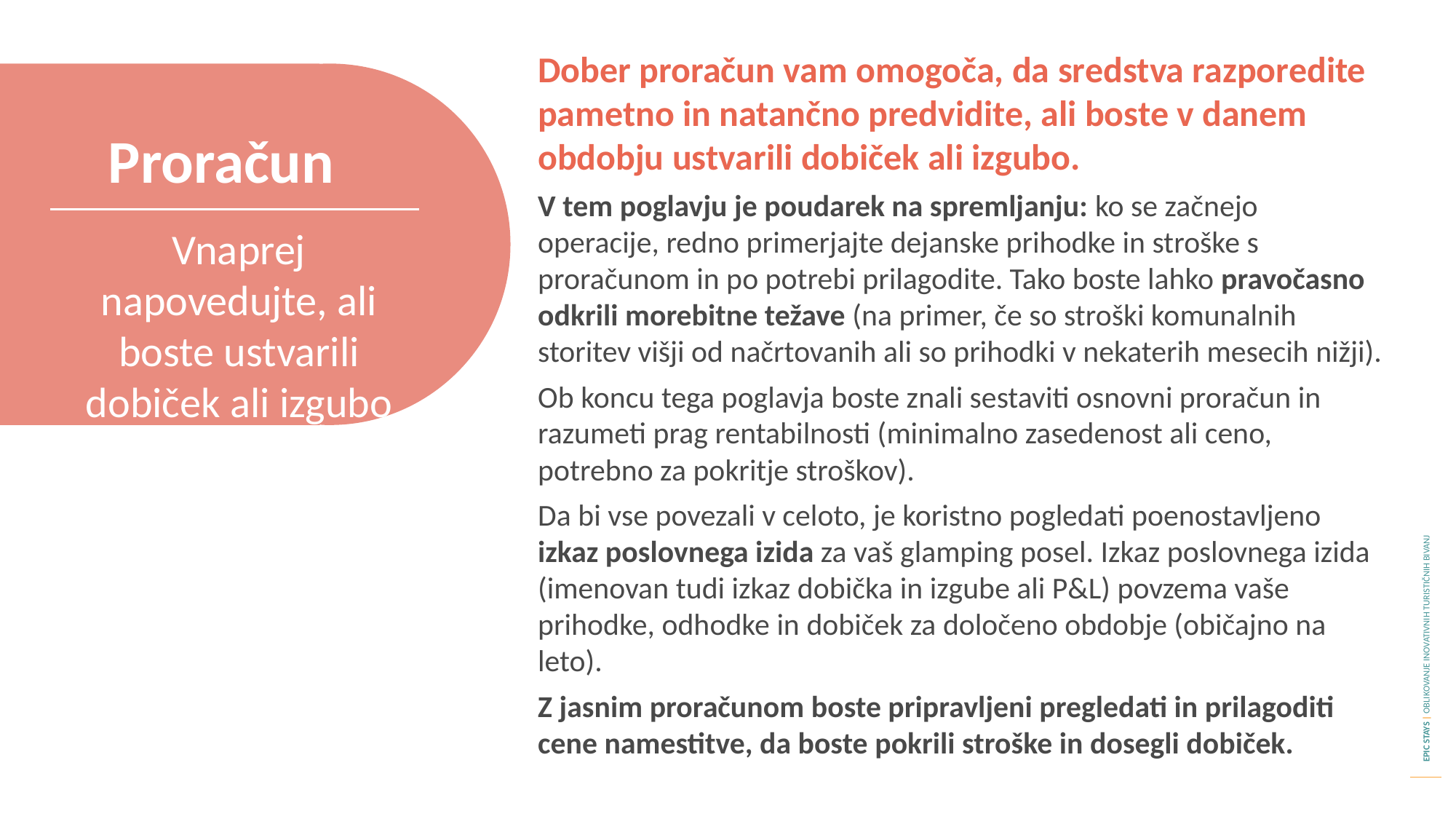

Dober proračun vam omogoča, da sredstva razporedite pametno in natančno predvidite, ali boste v danem obdobju ustvarili dobiček ali izgubo.
V tem poglavju je poudarek na spremljanju: ko se začnejo operacije, redno primerjajte dejanske prihodke in stroške s proračunom in po potrebi prilagodite. Tako boste lahko pravočasno odkrili morebitne težave (na primer, če so stroški komunalnih storitev višji od načrtovanih ali so prihodki v nekaterih mesecih nižji).
Ob koncu tega poglavja boste znali sestaviti osnovni proračun in razumeti prag rentabilnosti (minimalno zasedenost ali ceno, potrebno za pokritje stroškov).
Da bi vse povezali v celoto, je koristno pogledati poenostavljeno izkaz poslovnega izida za vaš glamping posel. Izkaz poslovnega izida (imenovan tudi izkaz dobička in izgube ali P&L) povzema vaše prihodke, odhodke in dobiček za določeno obdobje (običajno na leto).
Z jasnim proračunom boste pripravljeni pregledati in prilagoditi cene namestitve, da boste pokrili stroške in dosegli dobiček.
Proračun
Vnaprej napovedujte, ali boste ustvarili dobiček ali izgubo